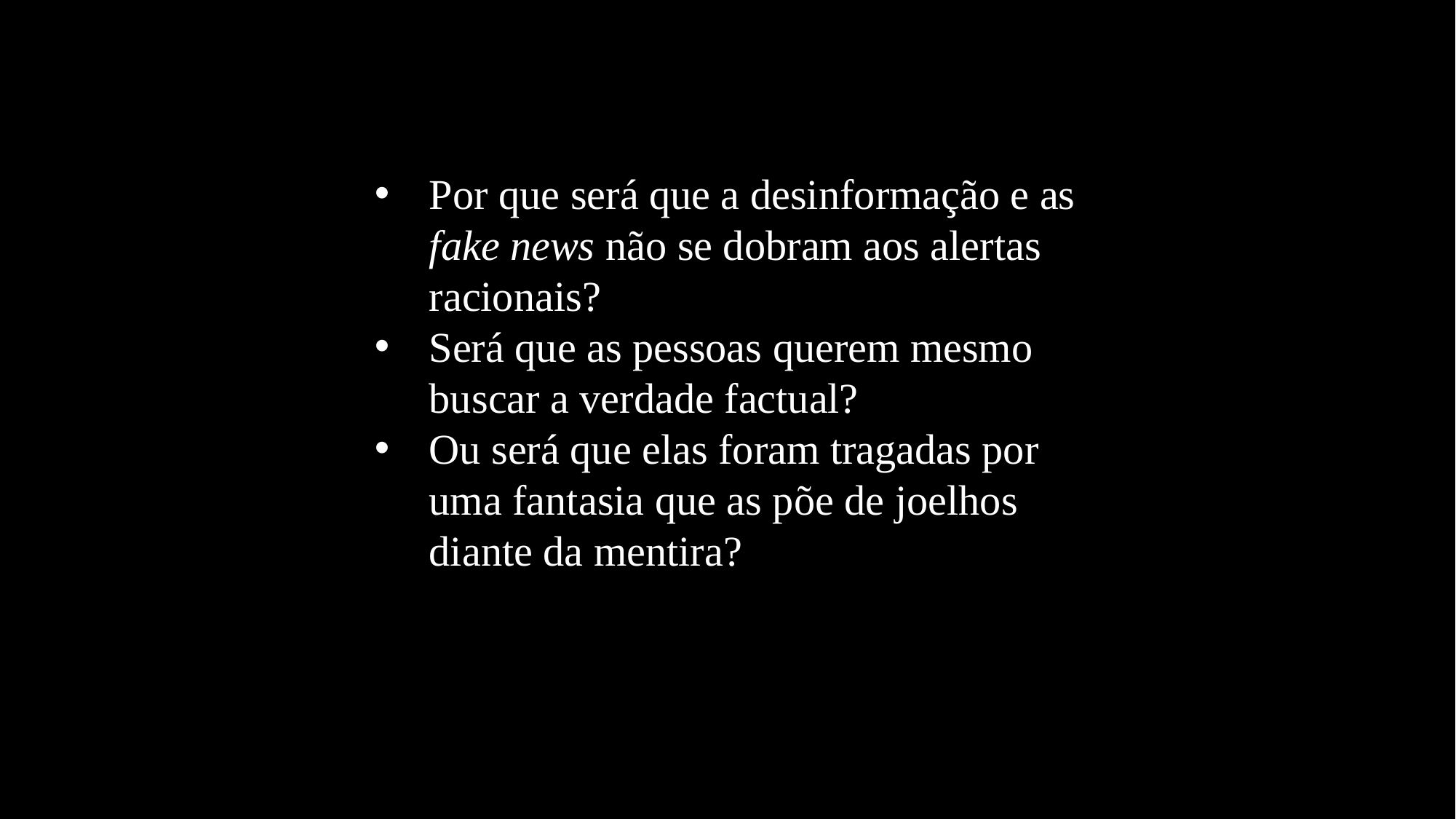

Por que será que a desinformação e as fake news não se dobram aos alertas racionais?
Será que as pessoas querem mesmo buscar a verdade factual?
Ou será que elas foram tragadas por uma fantasia que as põe de joelhos diante da mentira?